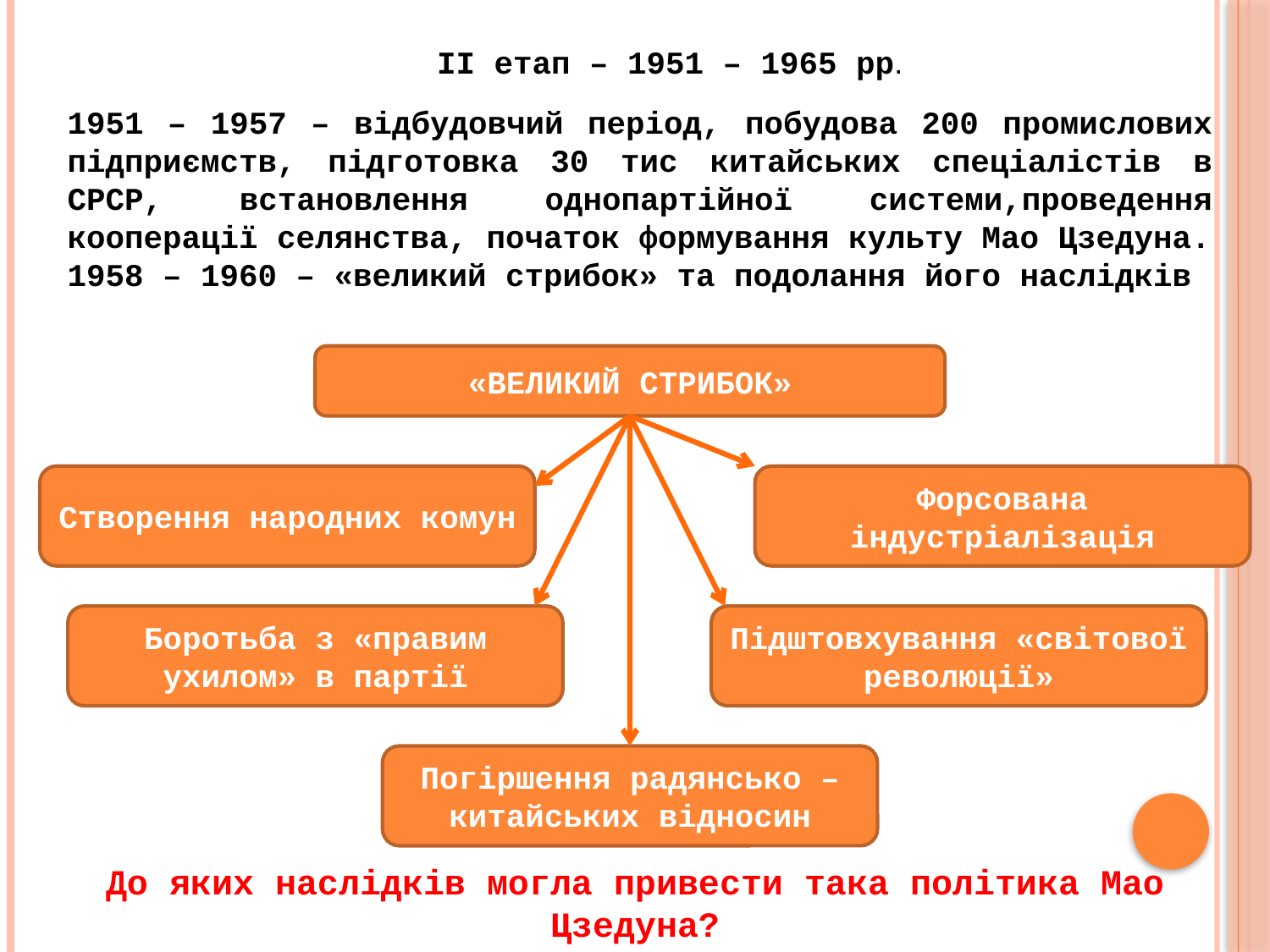

ІІ етап – 1951 – 1965 рр.
1951 – 1957 – відбудовчий період, побудова 200 промислових підприємств, підготовка 30 тис китайських спеціалістів в СРСР, встановлення однопартійної системи,проведення кооперації селянства, початок формування культу Мао Цзедуна.
1958 – 1960 – «великий стрибок» та подолання його наслідків
«ВЕЛИКИЙ СТРИБОК»
Створення народних комун
Форсована індустріалізація
Боротьба з «правим ухилом» в партії
Підштовхування «світової революції»
Погіршення радянсько – китайських відносин
До яких наслідків могла привести така політика Мао Цзедуна?